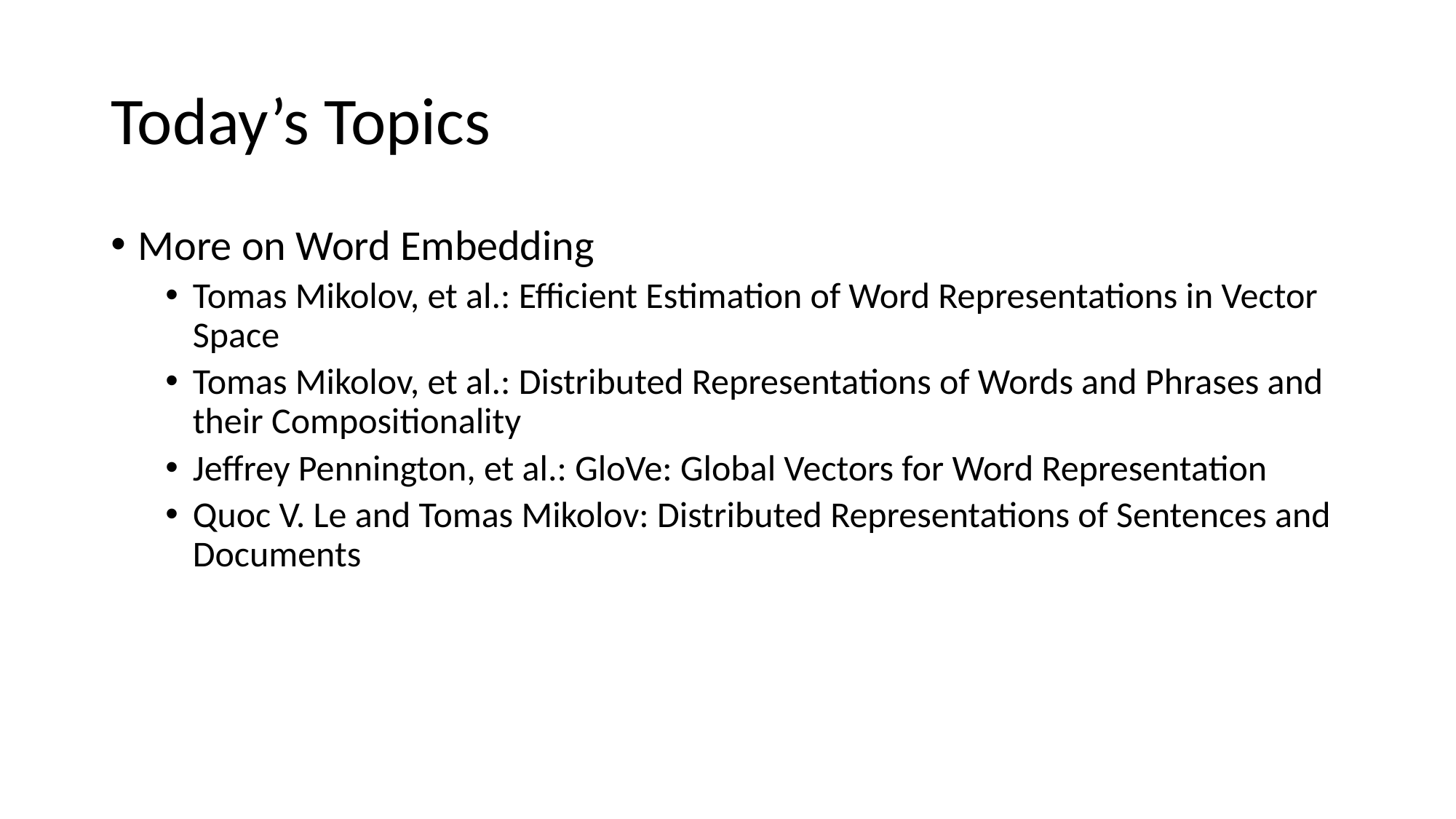

# Today’s Topics
More on Word Embedding
Tomas Mikolov, et al.: Efficient Estimation of Word Representations in Vector Space
Tomas Mikolov, et al.: Distributed Representations of Words and Phrases and their Compositionality
Jeffrey Pennington, et al.: GloVe: Global Vectors for Word Representation
Quoc V. Le and Tomas Mikolov: Distributed Representations of Sentences and Documents